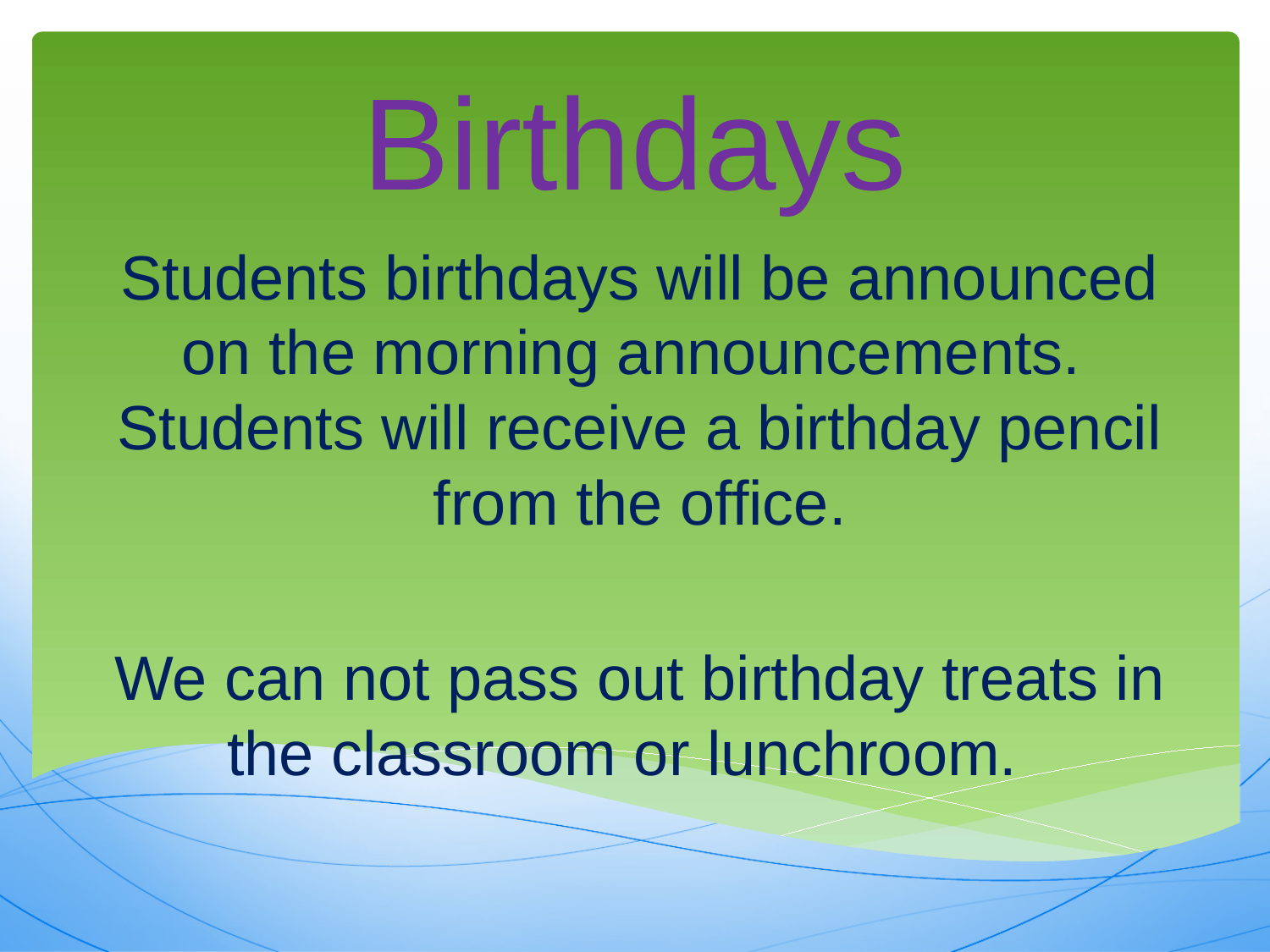

# Birthdays

Students birthdays will be announced on the morning announcements.  Students will receive a birthday pencil from the office.

We can not pass out birthday treats in the classroom or lunchroom.